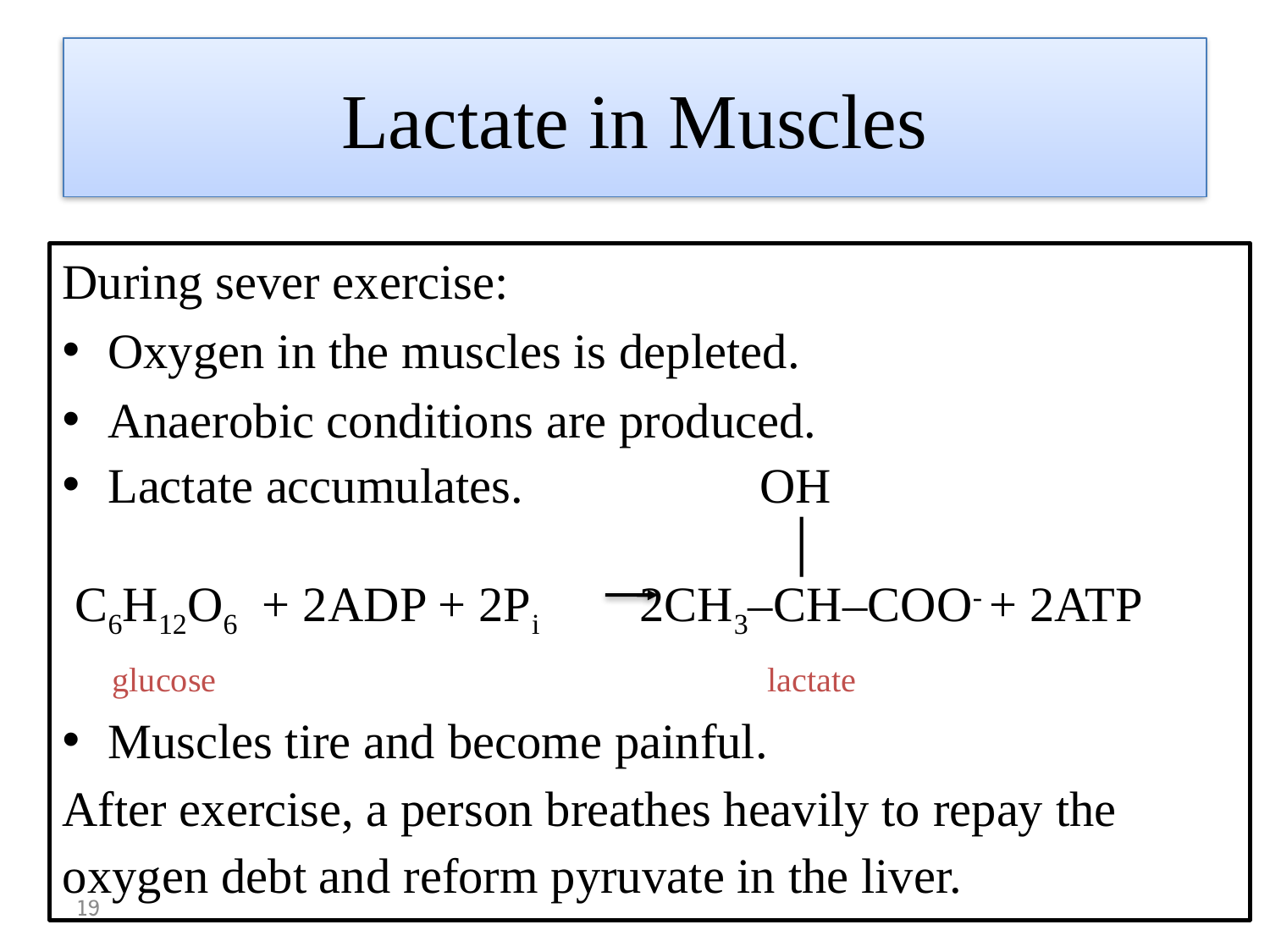

# Lactate in Muscles
During sever exercise:
Oxygen in the muscles is depleted.
Anaerobic conditions are produced.
Lactate accumulates.                   OH
                                                          │
 C6H12O6  + 2ADP + 2Pi        2CH3–CH–COO- + 2ATP
    glucose                                                                 lactate
Muscles tire and become painful.
After exercise, a person breathes heavily to repay the
oxygen debt and reform pyruvate in the liver.

19